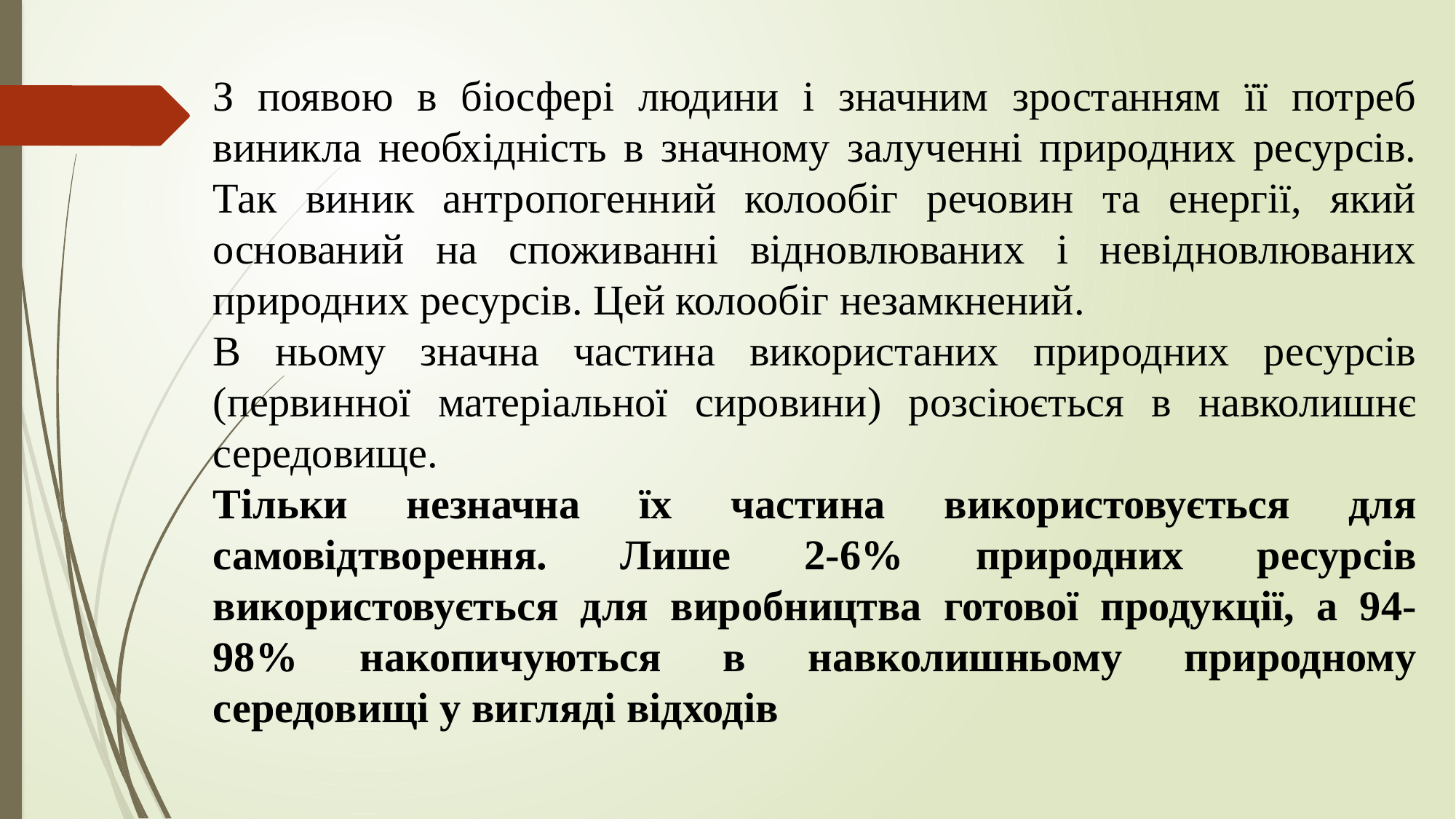

З появою в біосфері людини і значним зростанням її потреб виникла необхідність в значному залученні природних ресурсів. Так виник антропогенний колообіг речовин та енергії, який оснований на споживанні відновлюваних і невідновлюваних природних ресурсів. Цей колообіг незамкнений.
В ньому значна частина використаних природних ресурсів (первинної матеріальної сировини) розсіюється в навколишнє середовище.
Тільки незначна їх частина використовується для самовідтворення. Лише 2-6% природних ресурсів використовується для виробництва готової продукції, а 94-98% накопичуються в навколишньому природному середовищі у вигляді відходів